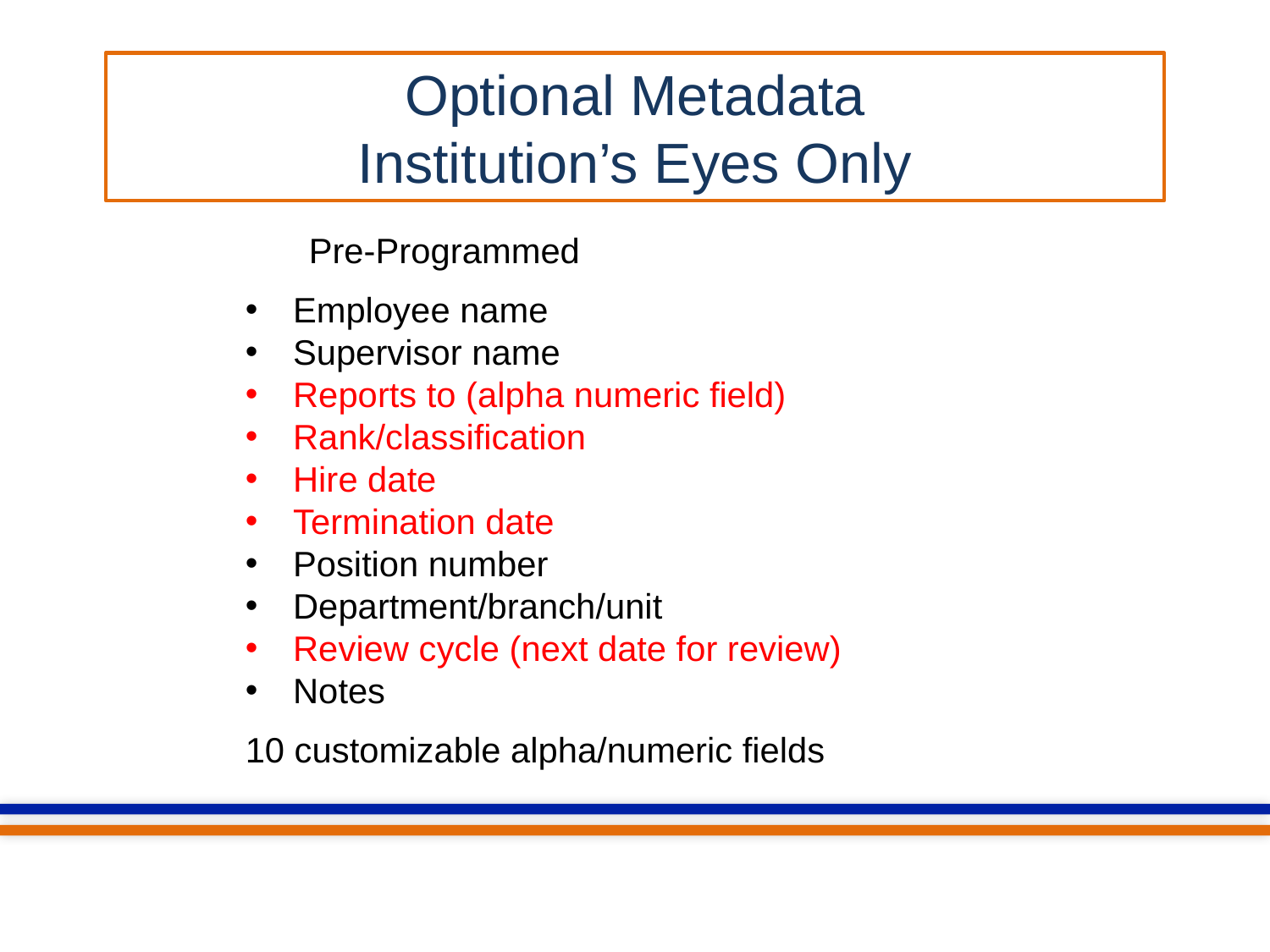

Optional Metadata
Institution’s Eyes Only
	Pre-Programmed

Employee name
Supervisor name
Reports to (alpha numeric field)
Rank/classification
Hire date
Termination date
Position number
Department/branch/unit
Review cycle (next date for review)
Notes

10 customizable alpha/numeric fields